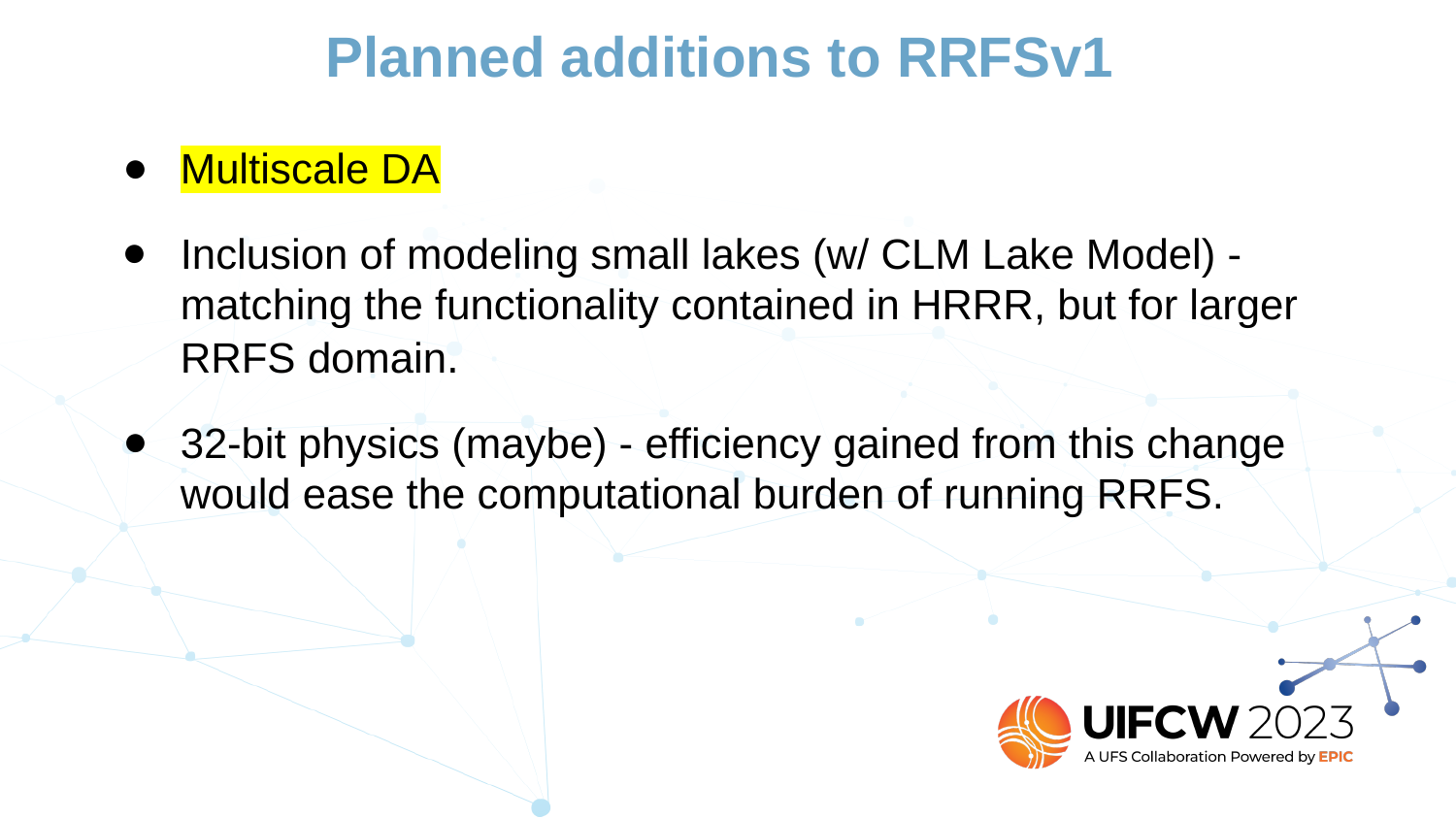

Planned additions to RRFSv1
Multiscale DA

Inclusion of modeling small lakes (w/ CLM Lake Model) - matching the functionality contained in HRRR, but for larger RRFS domain.

32-bit physics (maybe) - efficiency gained from this change would ease the computational burden of running RRFS.
#